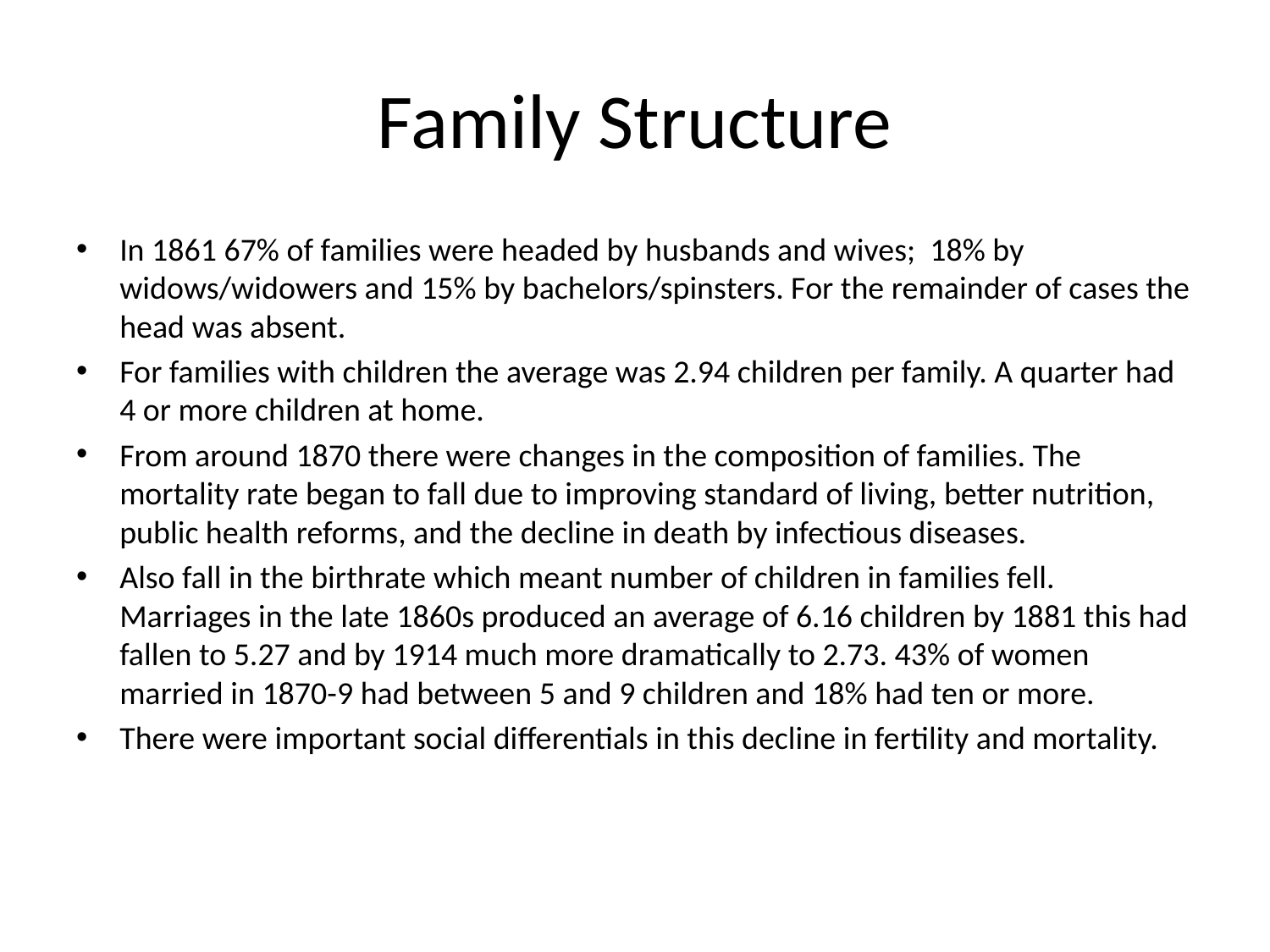

# Family Structure
In 1861 67% of families were headed by husbands and wives;  18% by widows/widowers and 15% by bachelors/spinsters. For the remainder of cases the head was absent.
For families with children the average was 2.94 children per family. A quarter had 4 or more children at home.
From around 1870 there were changes in the composition of families. The mortality rate began to fall due to improving standard of living, better nutrition, public health reforms, and the decline in death by infectious diseases.
Also fall in the birthrate which meant number of children in families fell. Marriages in the late 1860s produced an average of 6.16 children by 1881 this had fallen to 5.27 and by 1914 much more dramatically to 2.73. 43% of women married in 1870-9 had between 5 and 9 children and 18% had ten or more.
There were important social differentials in this decline in fertility and mortality.